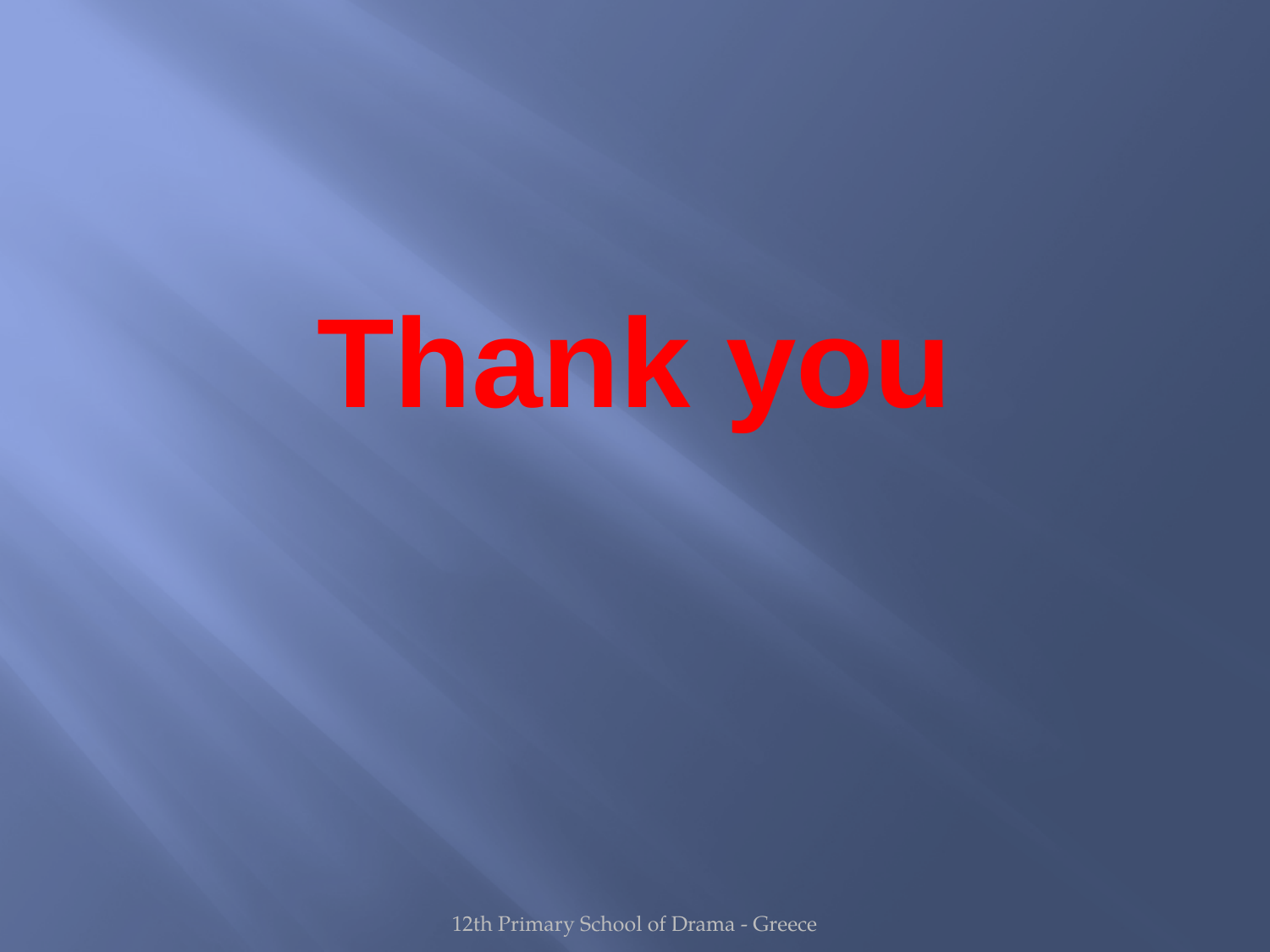

# Thank you

12th Primary School of Drama - Greece